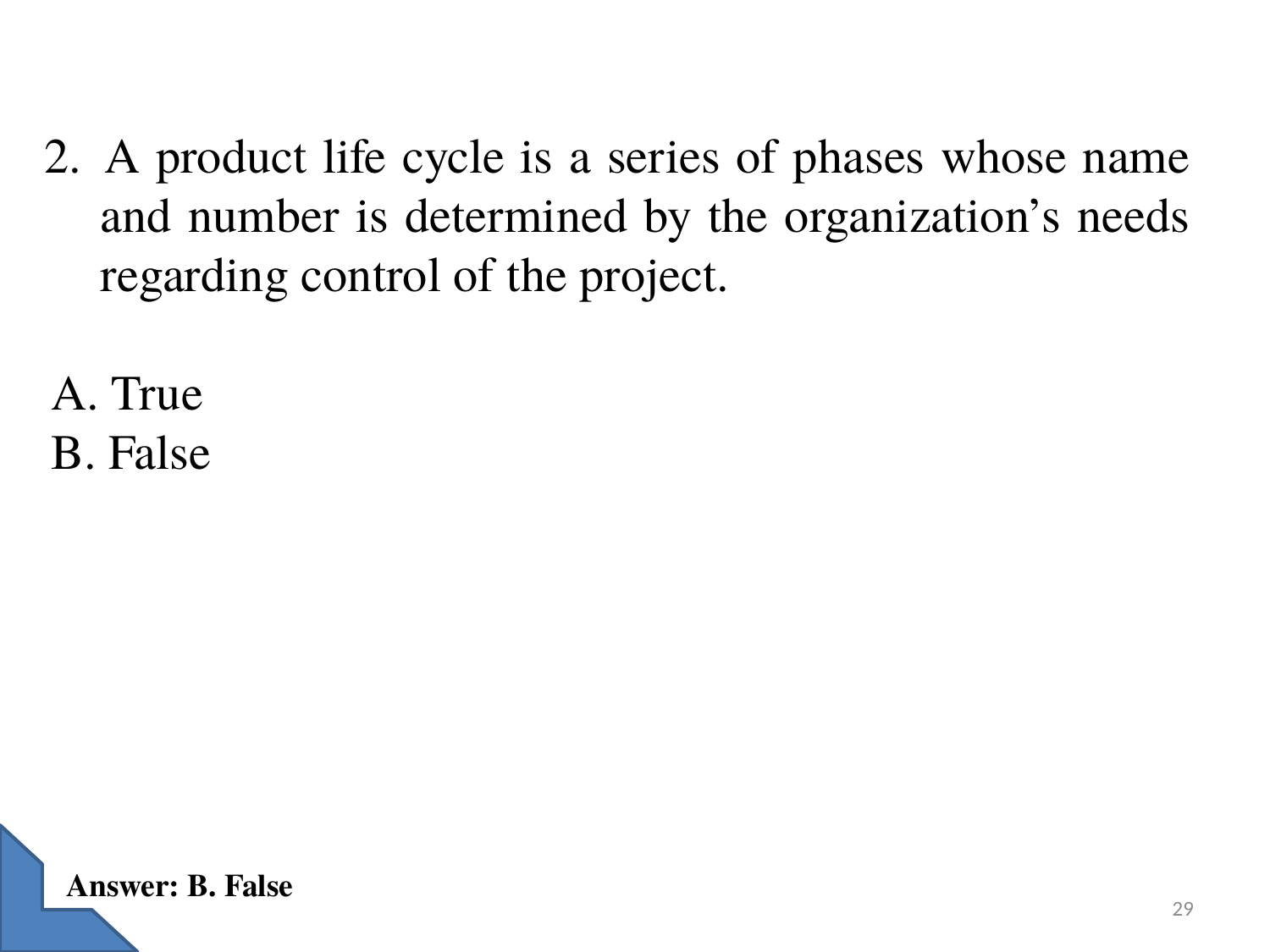

2. 	A product life cycle is a series of phases whose name and number is determined by the organization’s needs regarding control of the project.

A. True
B. False

Answer: B. False
29